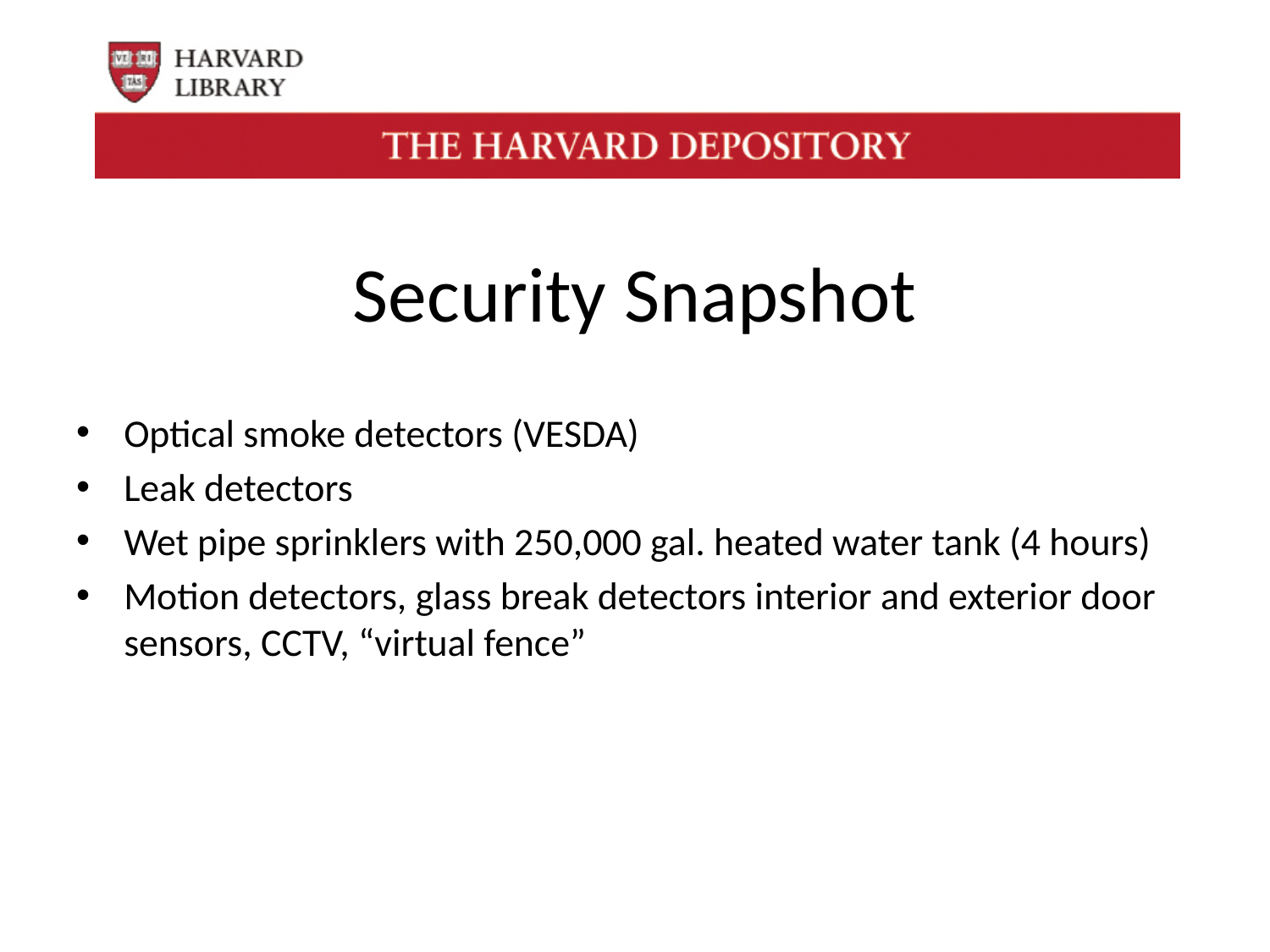

# Security Snapshot
Optical smoke detectors (VESDA)
Leak detectors
Wet pipe sprinklers with 250,000 gal. heated water tank (4 hours)
Motion detectors, glass break detectors interior and exterior door sensors, CCTV, “virtual fence”